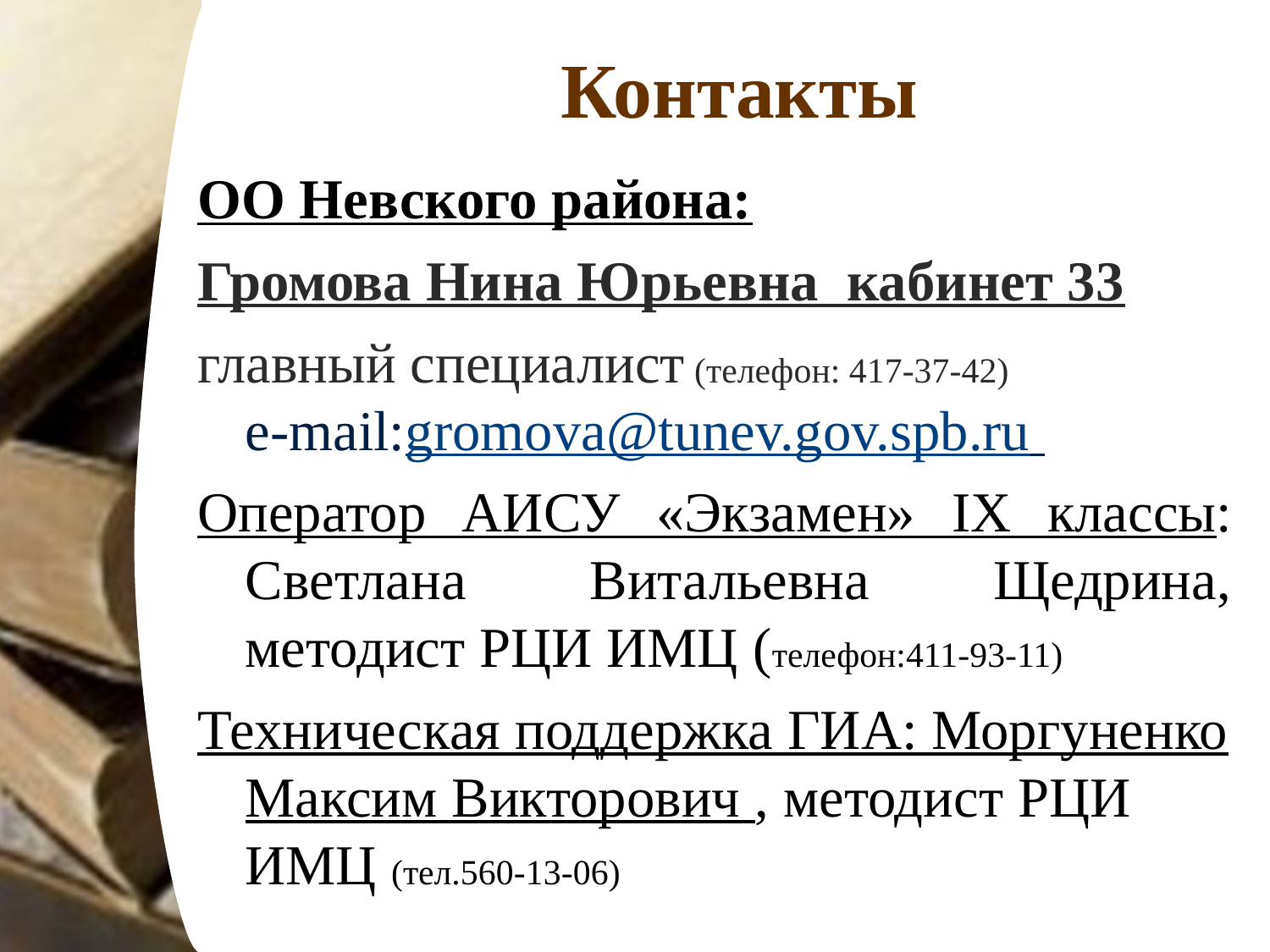

# Контакты
ОО Невского района:
Громова Нина Юрьевна  кабинет 33
главный специалист (телефон: 417-37-42)
e-mail:gromova@tunev.gov.spb.ru
Оператор АИСУ «Экзамен» IX классы: Светлана Витальевна Щедрина, методист РЦИ ИМЦ (телефон:411-93-11)
Техническая поддержка ГИА: Моргуненко Максим Викторович , методист РЦИ ИМЦ (тел.560-13-06)